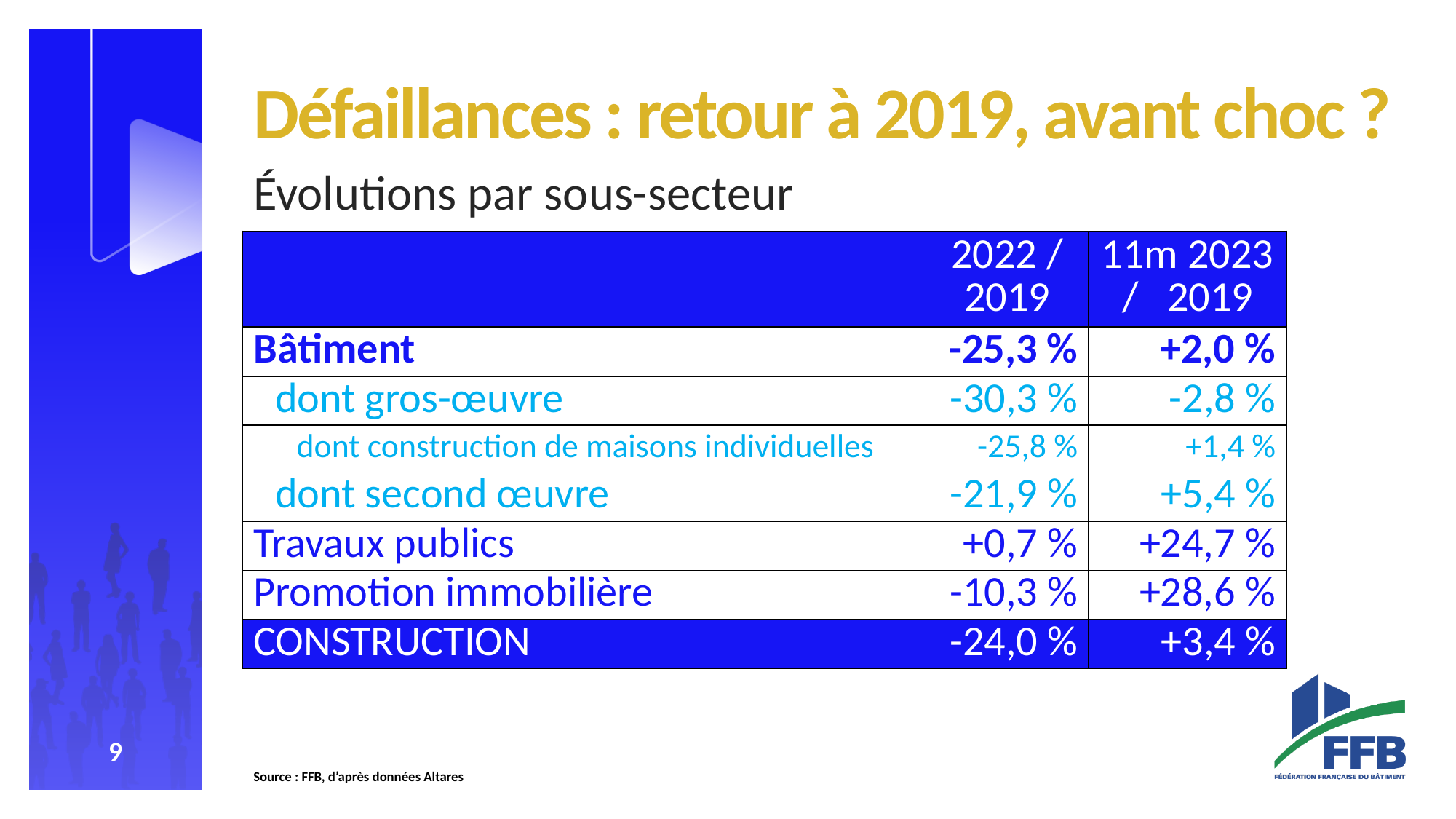

#
Défaillances : retour à 2019, avant choc ?
Évolutions par sous-secteur
|  | 2022 / 2019 | 11m 2023 / 2019 |
| --- | --- | --- |
| Bâtiment | -25,3 % | +2,0 % |
| dont gros-œuvre | -30,3 % | -2,8 % |
| dont construction de maisons individuelles | -25,8 % | +1,4 % |
| dont second œuvre | -21,9 % | +5,4 % |
| Travaux publics | +0,7 % | +24,7 % |
| Promotion immobilière | -10,3 % | +28,6 % |
| CONSTRUCTION | -24,0 % | +3,4 % |
Source : FFB, d’après données Altares